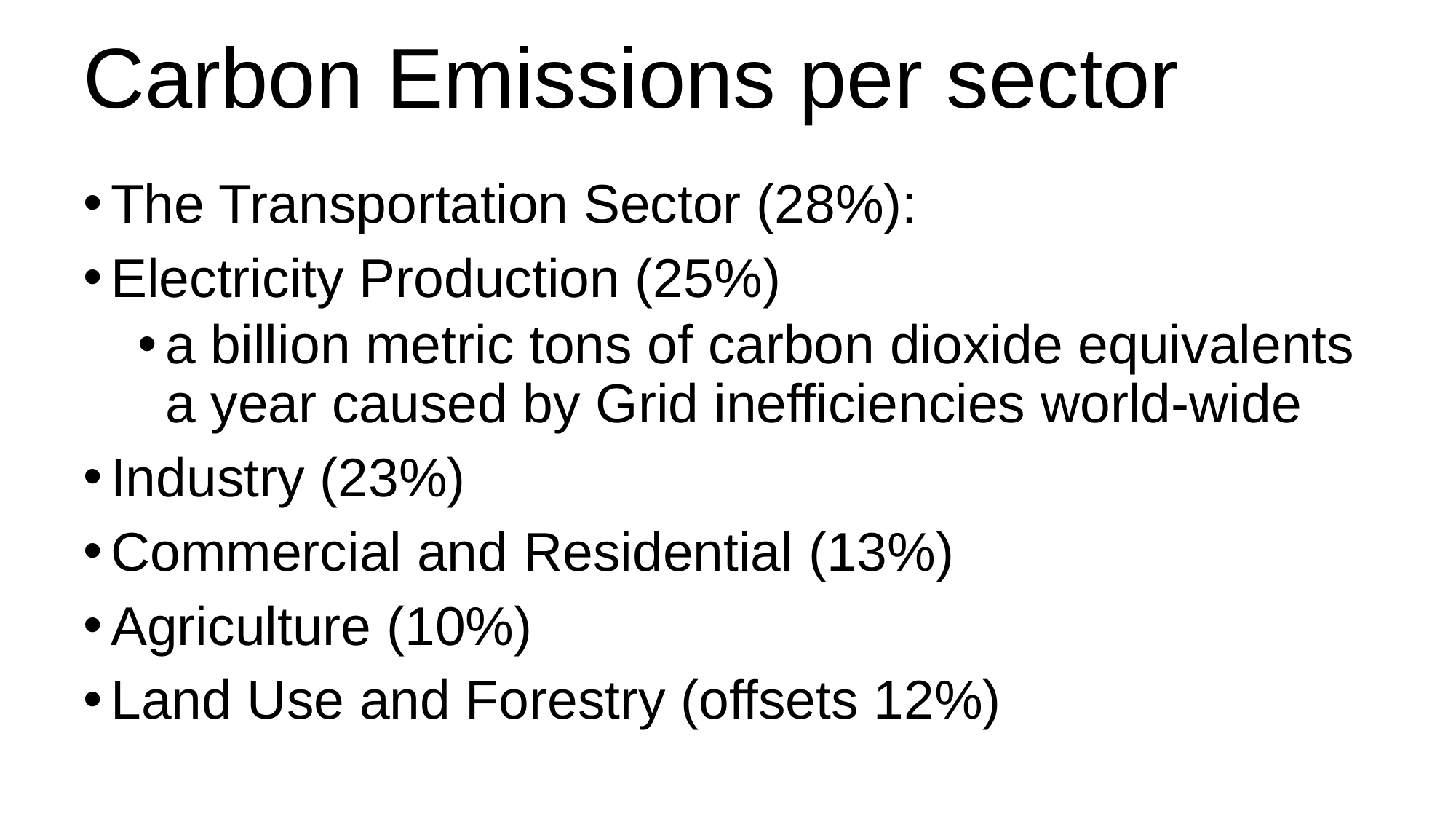

# Carbon Emissions per sector
The Transportation Sector (28%):
Electricity Production (25%)
a billion metric tons of carbon dioxide equivalents a year caused by Grid inefficiencies world-wide
Industry (23%)
Commercial and Residential (13%)
Agriculture (10%)
Land Use and Forestry (offsets 12%)